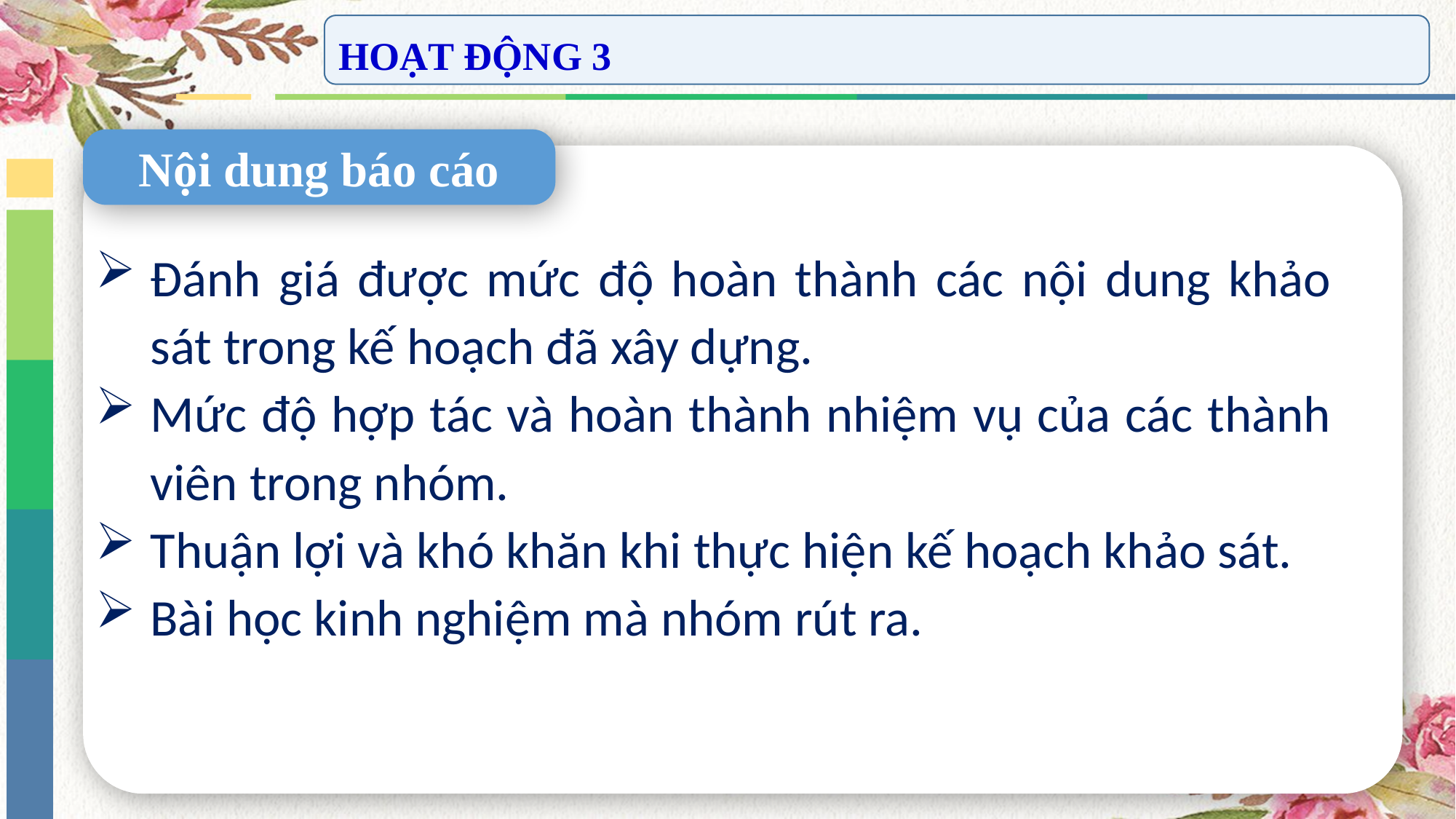

HOẠT ĐỘNG 3
Nội dung báo cáo

Đánh giá được mức độ hoàn thành các nội dung khảo sát trong kế hoạch đã xây dựng.
Mức độ hợp tác và hoàn thành nhiệm vụ của các thành viên trong nhóm.
Thuận lợi và khó khăn khi thực hiện kế hoạch khảo sát.
Bài học kinh nghiệm mà nhóm rút ra.